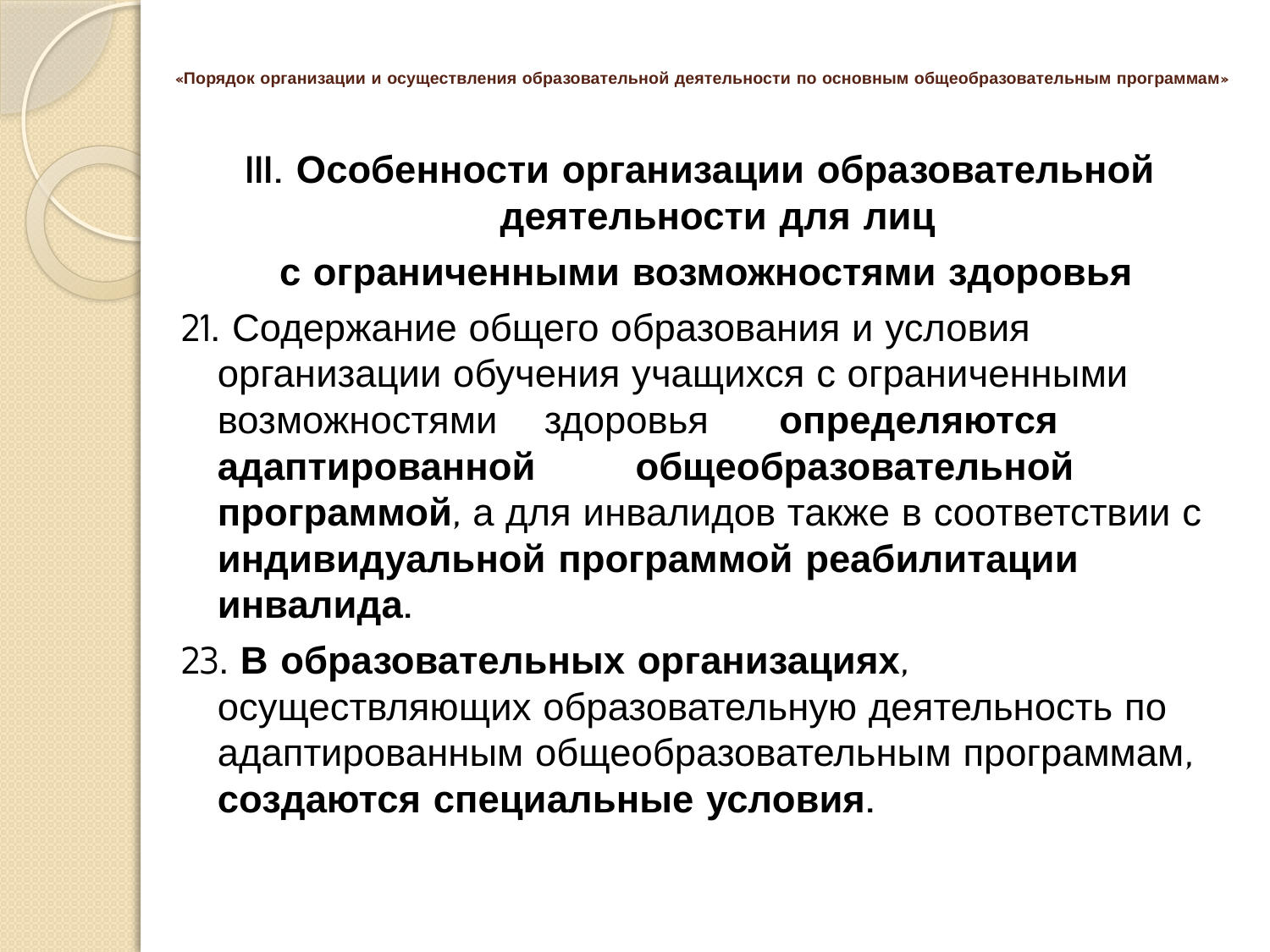

# «Порядок организации и осуществления образовательной деятельности по основным общеобразовательным программам»
III. Особенности организации образовательной деятельности для лиц
 с ограниченными возможностями здоровья
21. Содержание общего образования и условия организации обучения учащихся с ограниченными возможностями    здоровья      определяются адаптированной        общеобразовательной программой, а для инвалидов также в соответствии с индивидуальной программой реабилитации инвалида.
23. В образовательных организациях, осуществляющих образовательную деятельность по адаптированным общеобразовательным программам, создаются специальные условия.